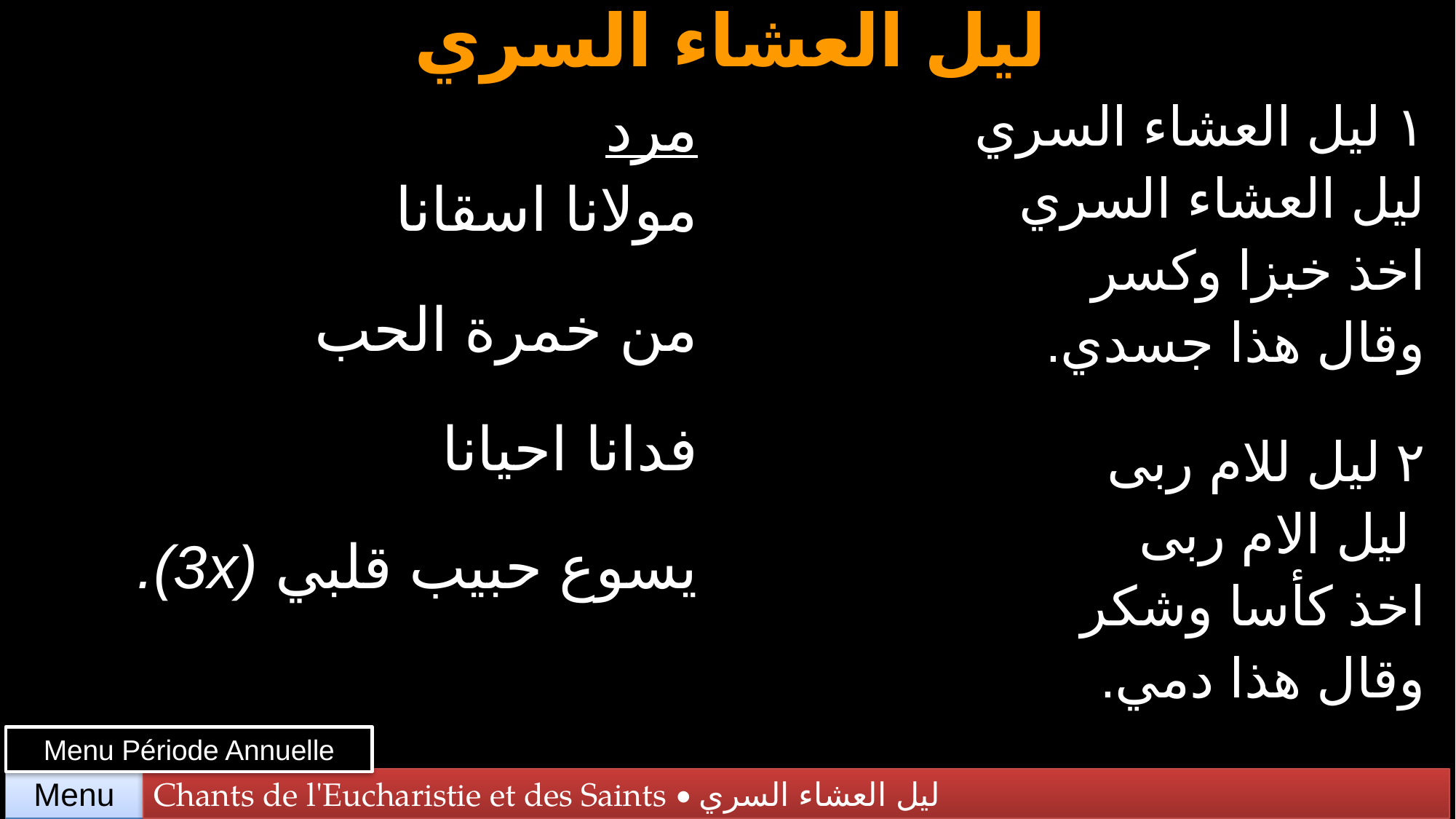

# ليل العشاء السري
| مرد مولانا اسقانا من خمرة الحب فدانا احيانا يسوع حبيب قلبي (3x). | ١ ليل العشاء السري ليل العشاء السري اخذ خبزا وكسر وقال هذا جسدي. |
| --- | --- |
|  | ٢ ليل للام ربى ليل الام ربى اخذ كأسا وشكر وقال هذا دمي. |

Menu Période Annuelle
Chants de l'Eucharistie et des Saints • ليل العشاء السري
Menu